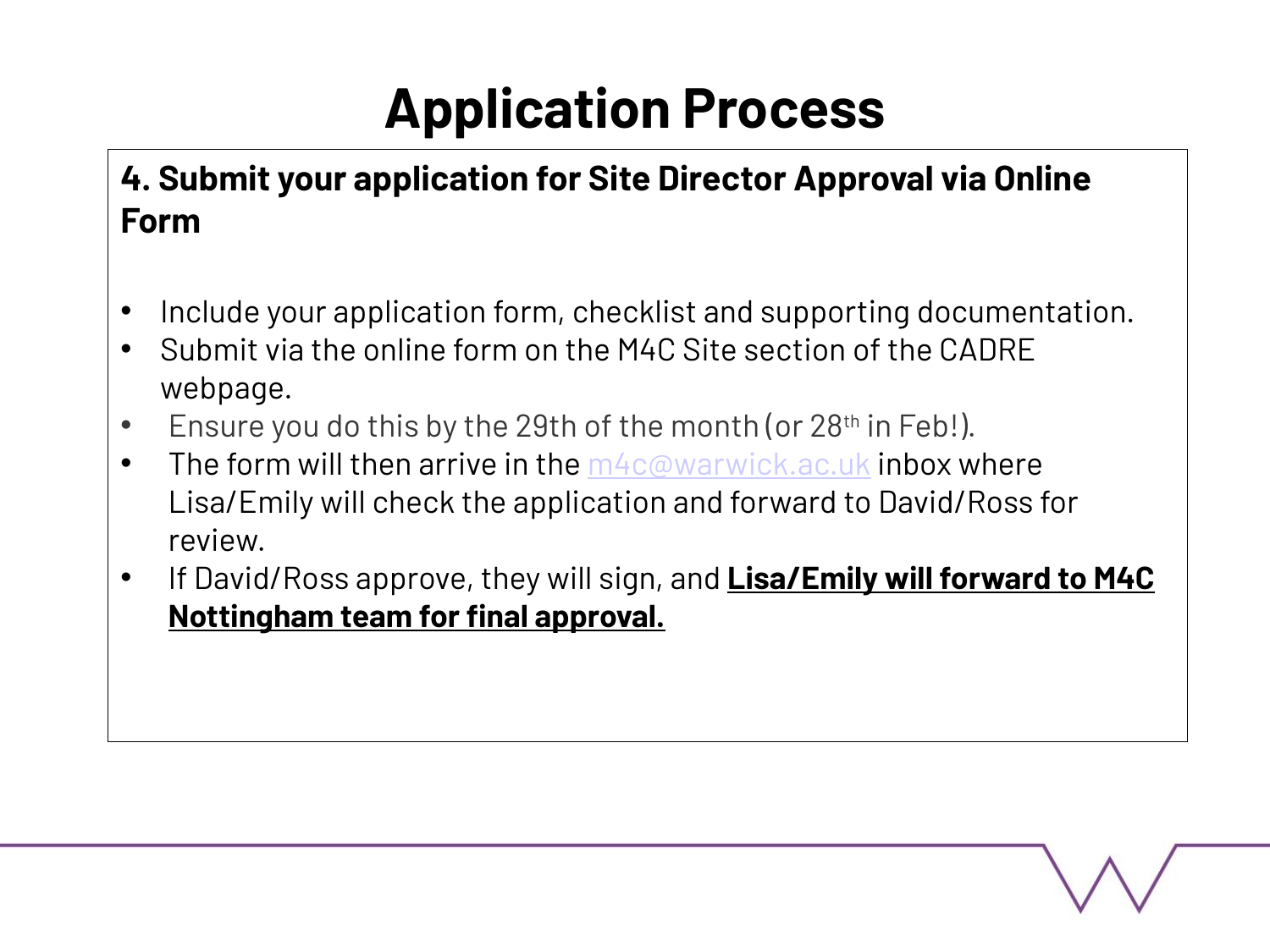

# Application Process
4. Submit your application for Site Director Approval via Online Form

Include your application form, checklist and supporting documentation.
Submit via the online form on the M4C Site section of the CADRE webpage.
Ensure you do this by the 29th of the month (or 28th in Feb!).
The form will then arrive in the m4c@warwick.ac.uk inbox where Lisa/Emily will check the application and forward to David/Ross for review.
If David/Ross approve, they will sign, and Lisa/Emily will forward to M4C Nottingham team for final approval.